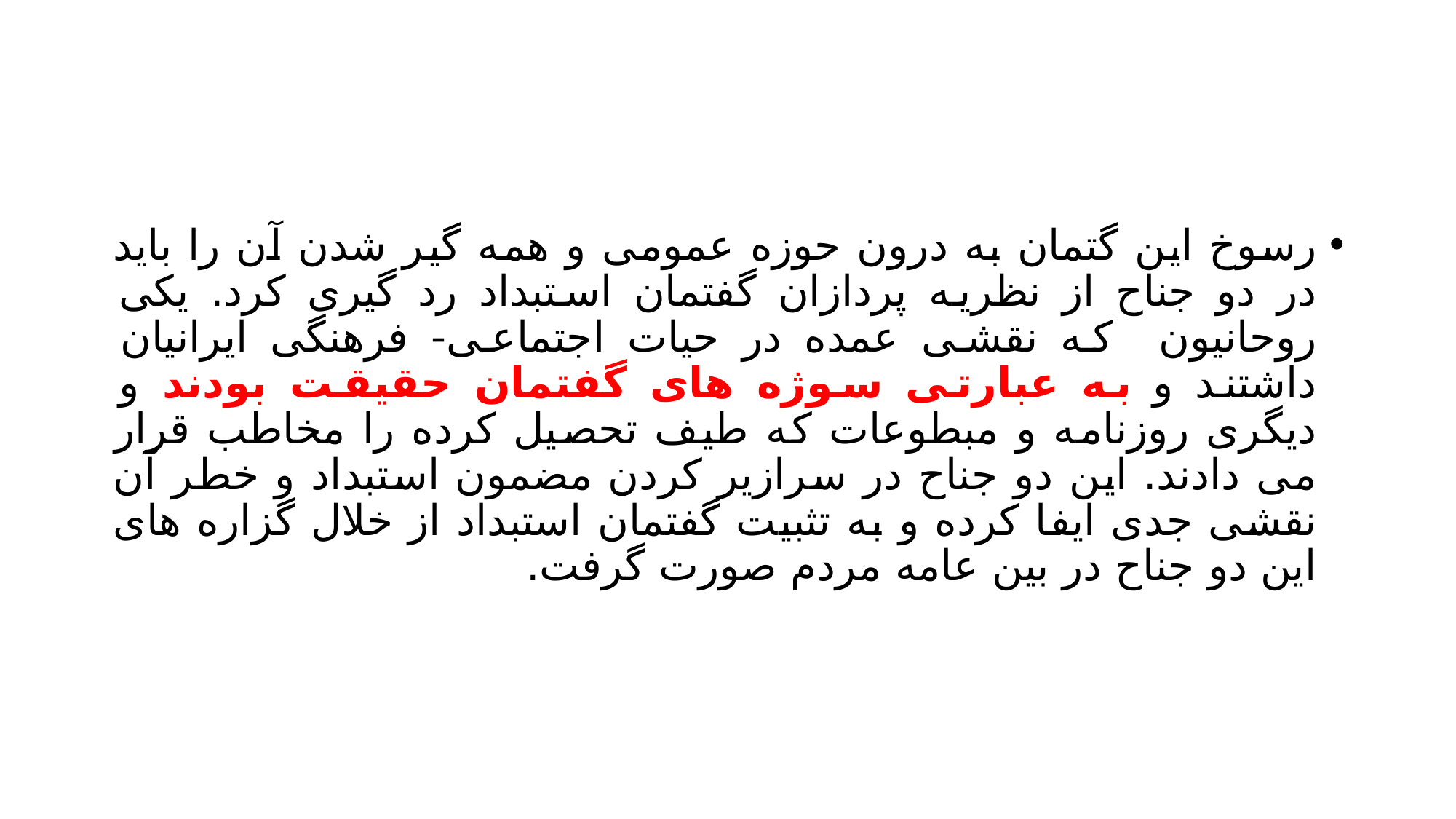

#
رسوخ این گتمان به درون حوزه عمومی و همه گیر شدن آن را باید در دو جناح از نظریه پردازان گفتمان استبداد رد گیری کرد. یکی روحانیون  که نقشی عمده در حیات اجتماعی- فرهنگی ایرانیان داشتند و به عبارتی سوژه های گفتمان حقیقت بودند و دیگری روزنامه و مبطوعات که طیف تحصیل کرده را مخاطب قرار می دادند. این دو جناح در سرازیر کردن مضمون استبداد و خطر آن نقشی جدی ایفا کرده و به تثبیت گفتمان استبداد از خلال گزاره های این دو جناح در بین عامه مردم صورت گرفت.